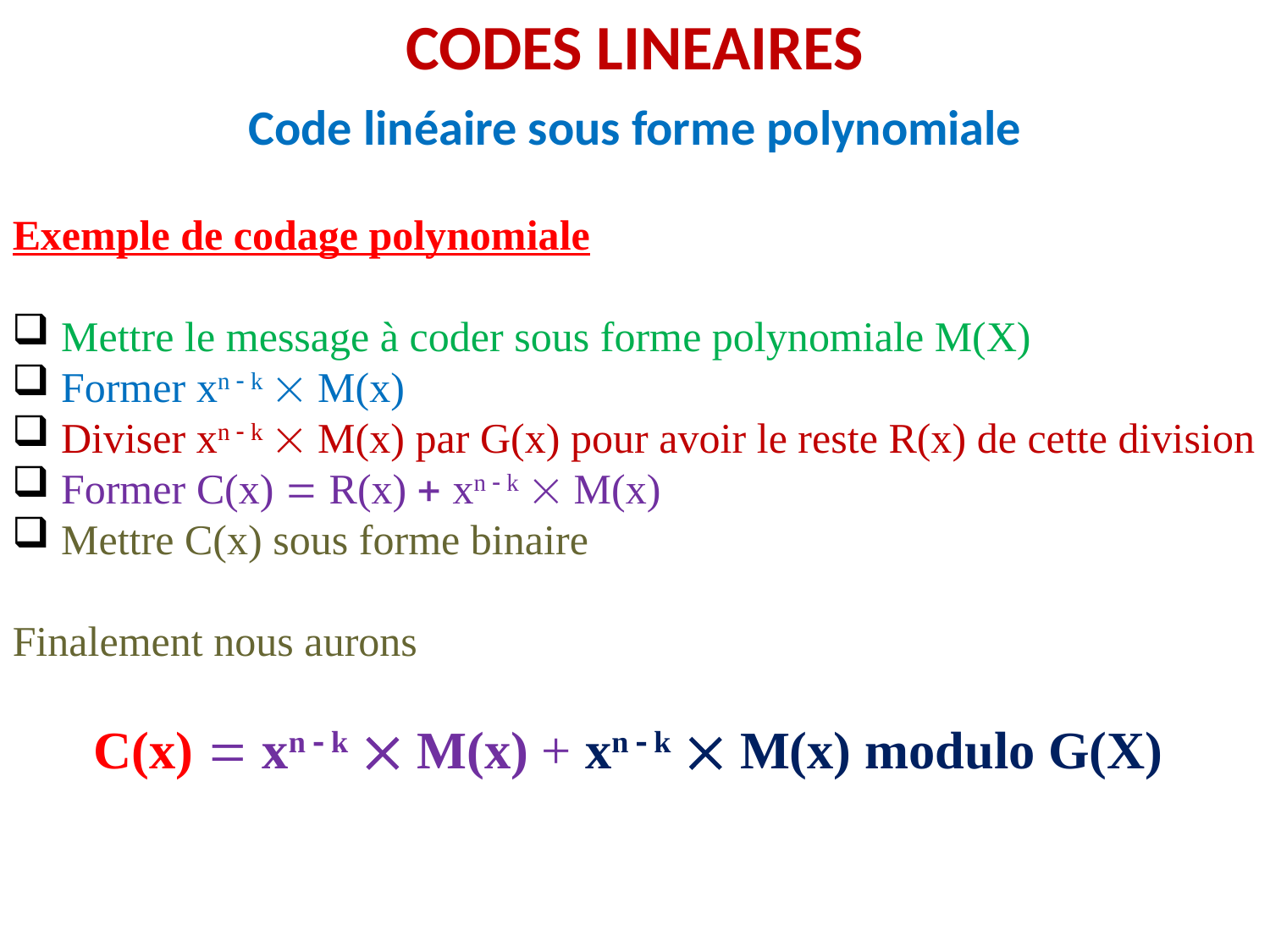

CODES LINEAIRES
Code linéaire sous forme polynomiale

Exemple de codage polynomiale

 Mettre le message à coder sous forme polynomiale M(X)
 Former xn − k × M(x)
 Diviser xn − k × M(x) par G(x) pour avoir le reste R(x) de cette division
 Former C(x) = R(x) + xn − k × M(x)
 Mettre C(x) sous forme binaire

Finalement nous aurons

C(x) = xn − k × M(x) + xn − k × M(x) modulo G(X)